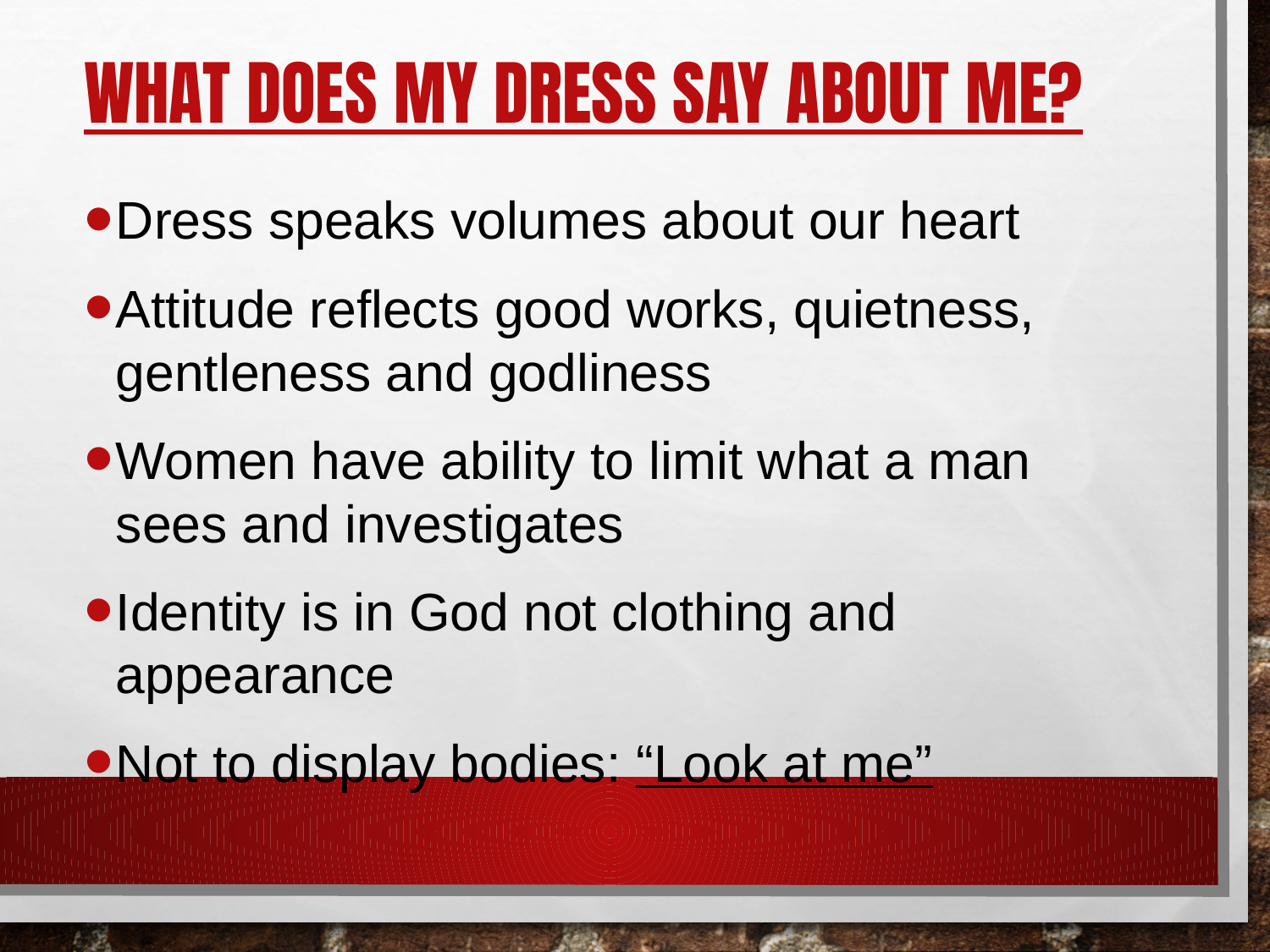

# What does my Dress Say about me?
Dress speaks volumes about our heart
Attitude reflects good works, quietness, gentleness and godliness
Women have ability to limit what a man sees and investigates
Identity is in God not clothing and appearance
Not to display bodies: “Look at me”